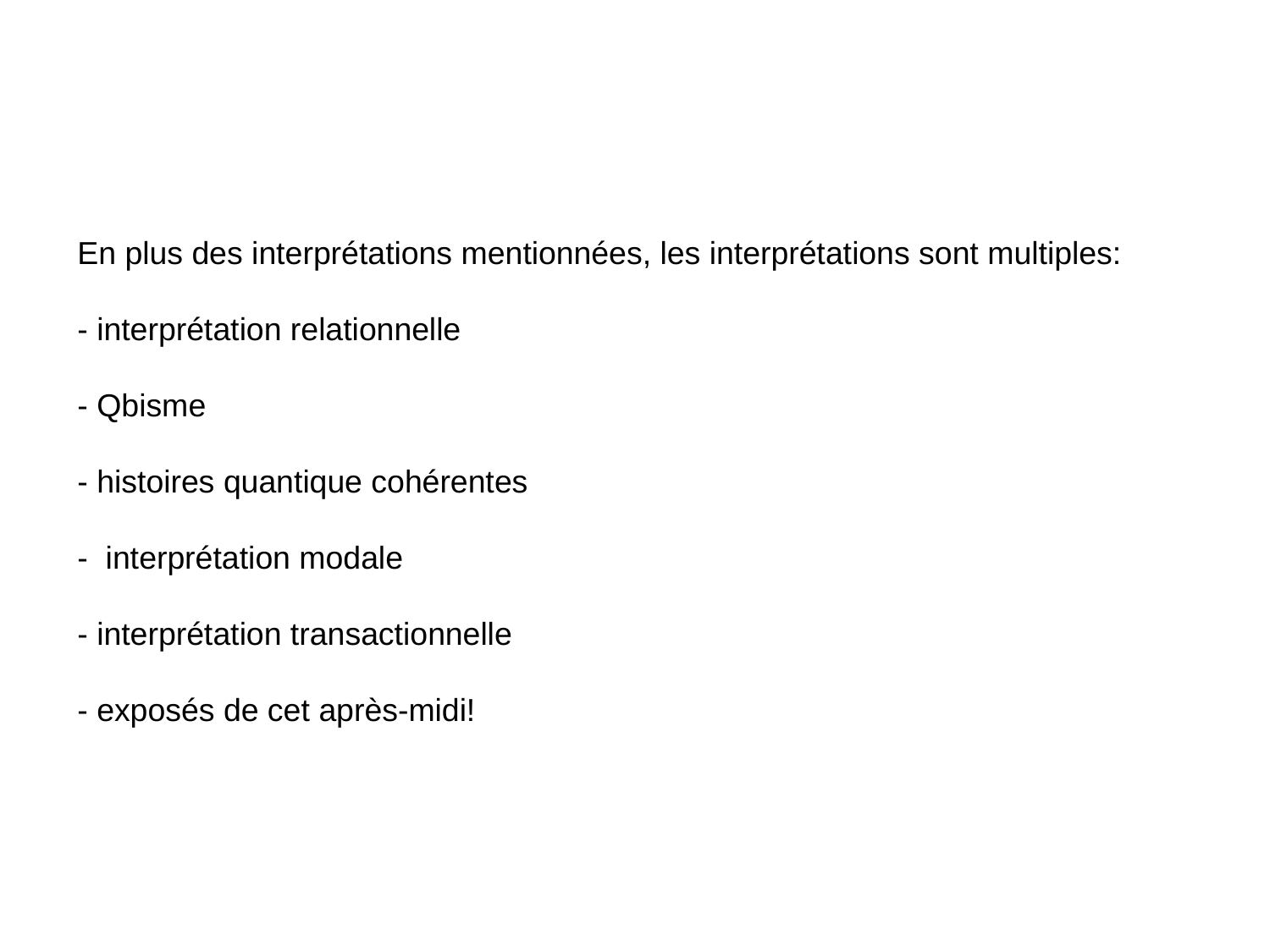

En plus des interprétations mentionnées, les interprétations sont multiples:

- interprétation relationnelle

- Qbisme

- histoires quantique cohérentes

-  interprétation modale

- interprétation transactionnelle

- exposés de cet après-midi!